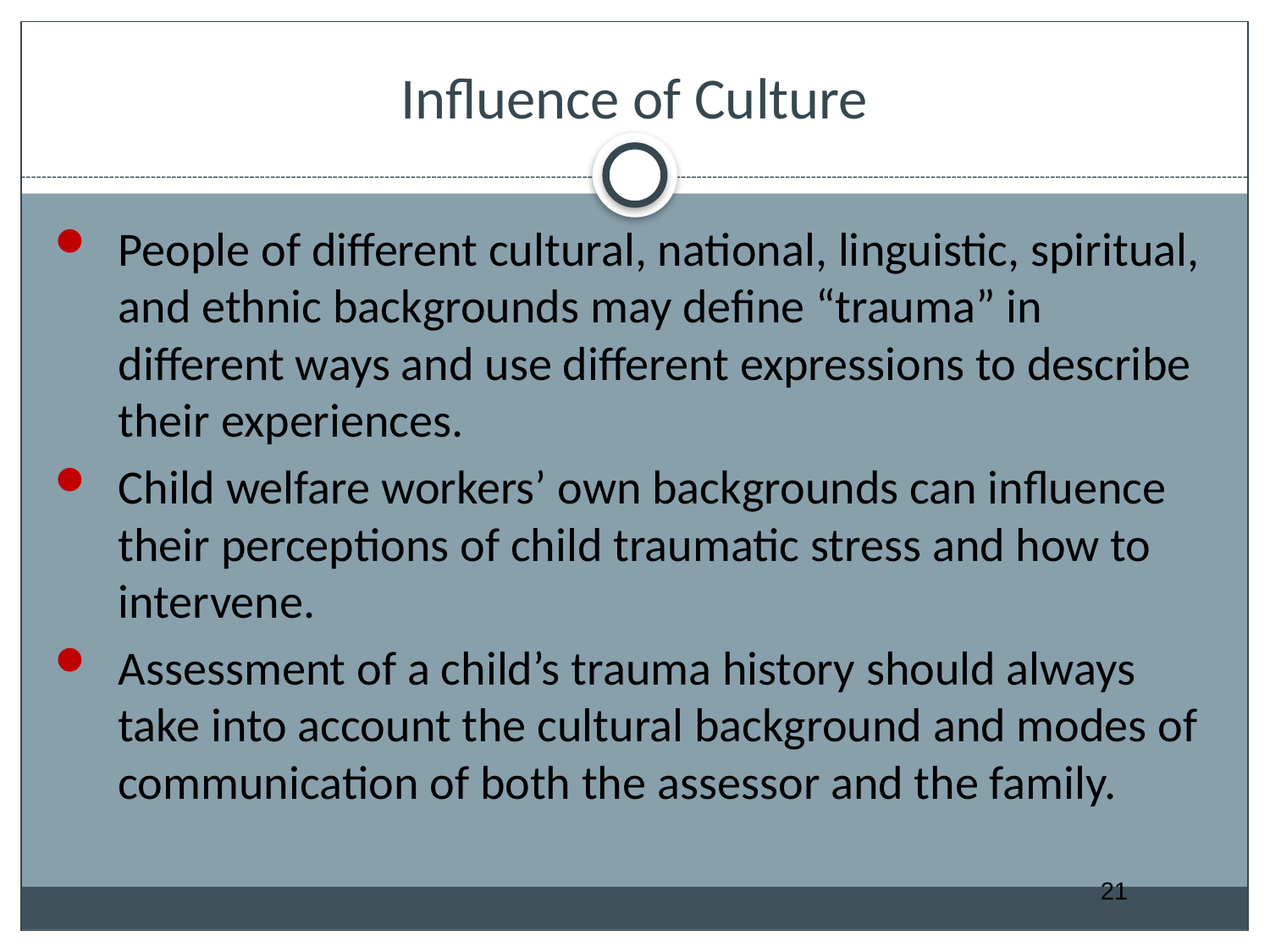

# Influence of Culture
People of different cultural, national, linguistic, spiritual, and ethnic backgrounds may define “trauma” in different ways and use different expressions to describe their experiences.
Child welfare workers’ own backgrounds can influence their perceptions of child traumatic stress and how to intervene.
Assessment of a child’s trauma history should always take into account the cultural background and modes of communication of both the assessor and the family.
21